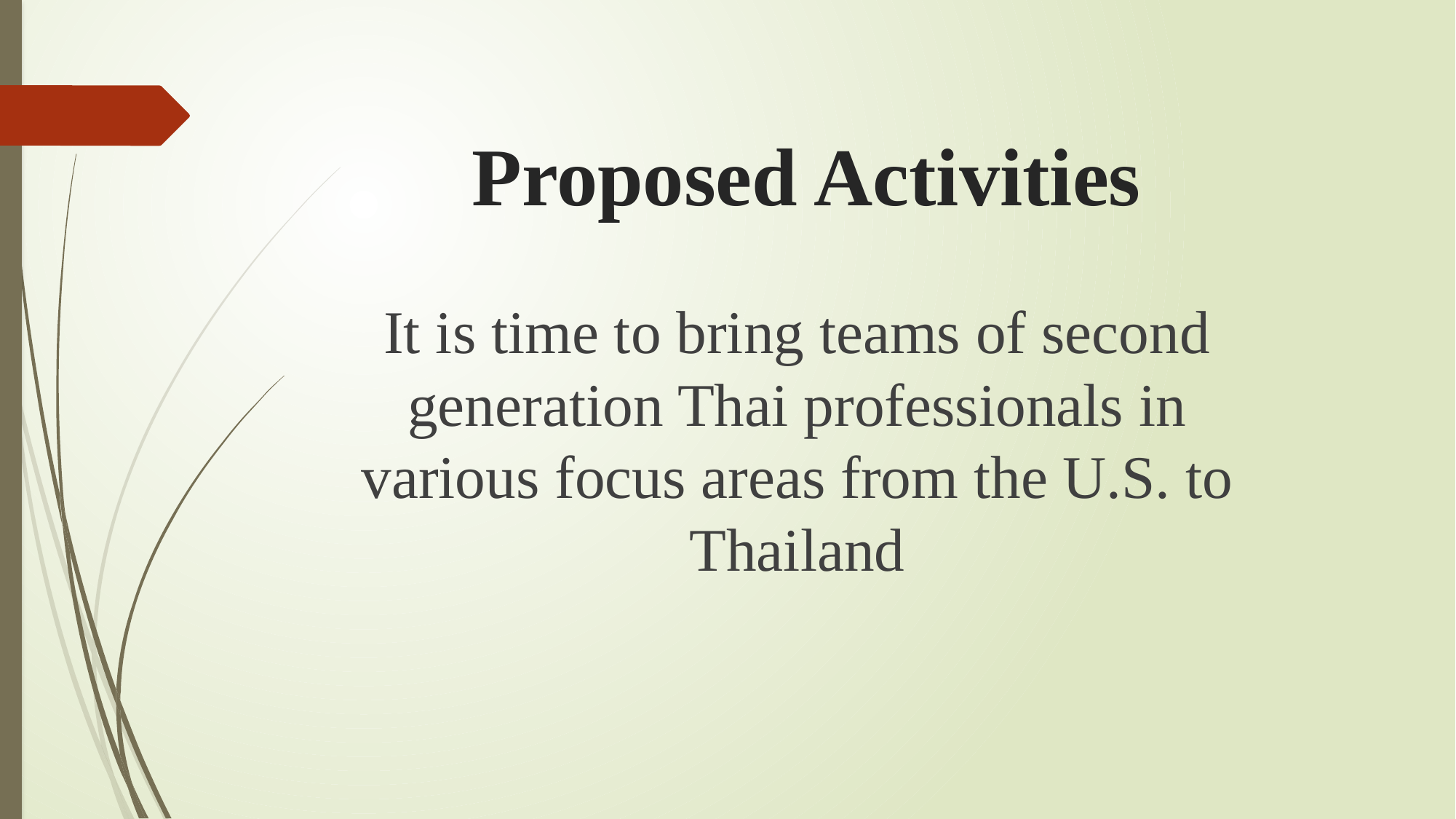

# Proposed Activities
It is time to bring teams of second generation Thai professionals in various focus areas from the U.S. to Thailand